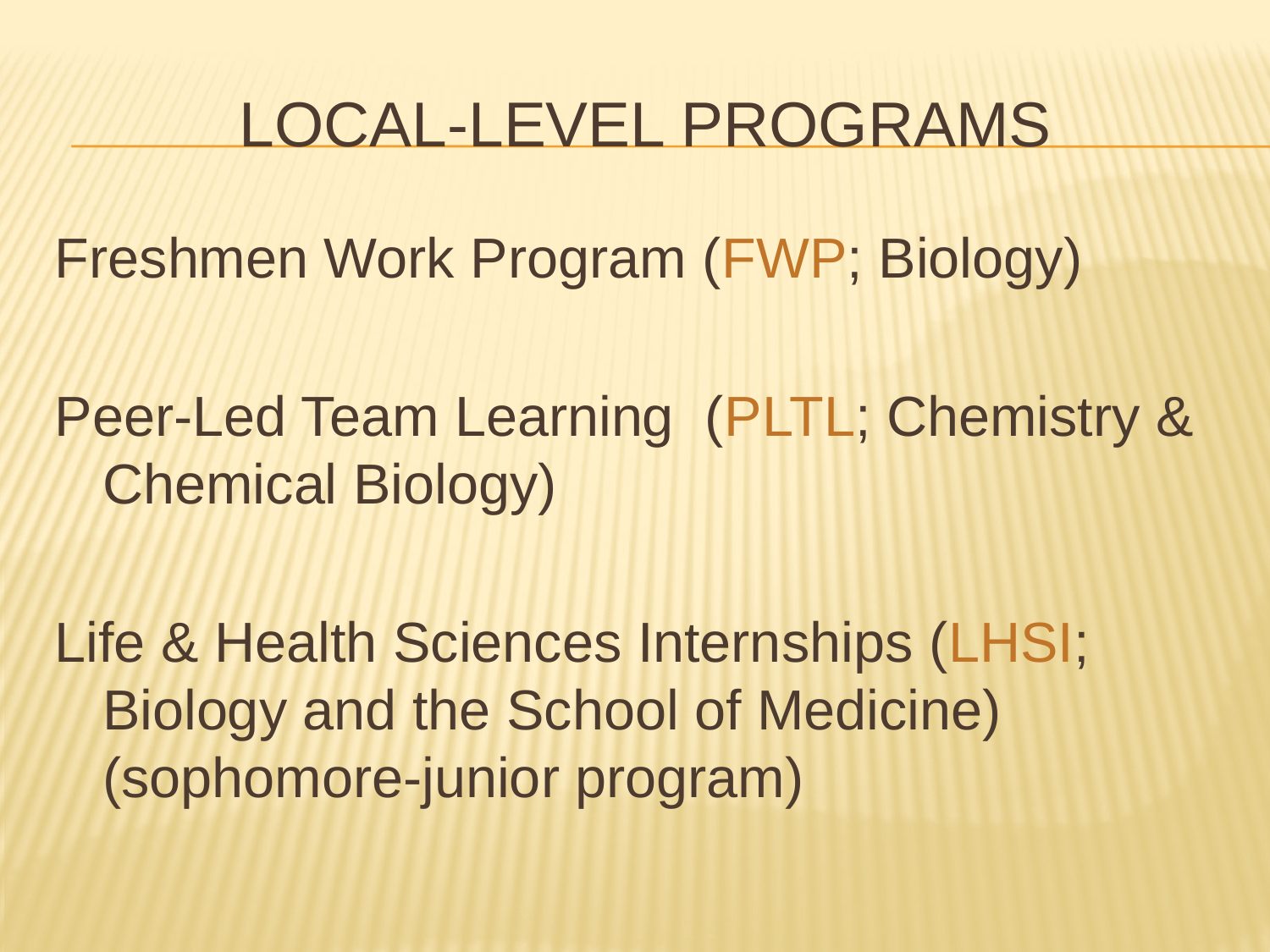

# Local-level programs
Freshmen Work Program (FWP; Biology)

Peer-Led Team Learning  (PLTL; Chemistry & Chemical Biology)

Life & Health Sciences Internships (LHSI; Biology and the School of Medicine) (sophomore-junior program)